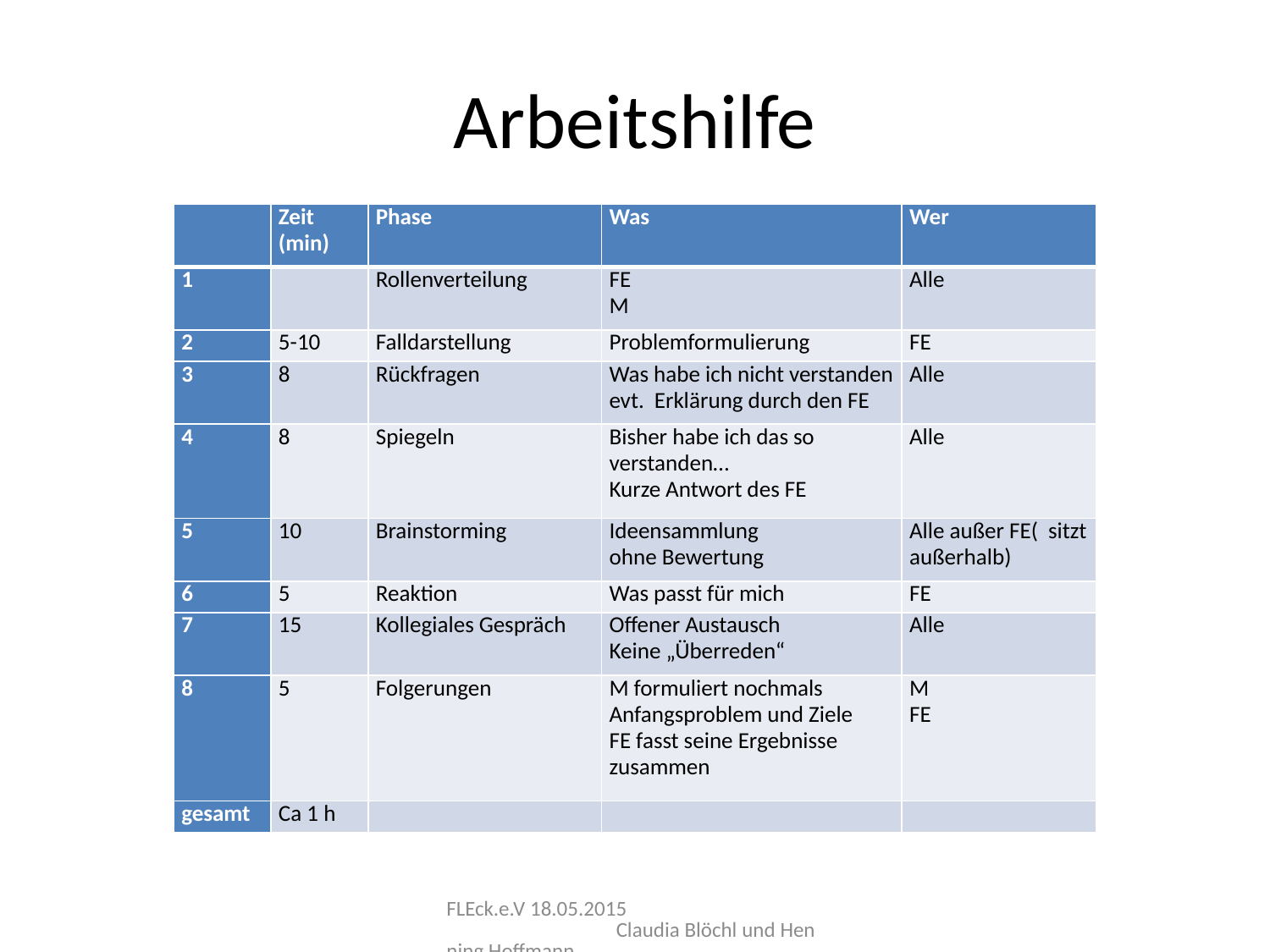

# Arbeitshilfe
|  | Zeit (min) | Phase | Was | Wer |
| --- | --- | --- | --- | --- |
| 1 |  | Rollenverteilung | FE M | Alle |
| 2 | 5-10 | Falldarstellung | Problemformulierung | FE |
| 3 | 8 | Rückfragen | Was habe ich nicht verstanden evt. Erklärung durch den FE | Alle |
| 4 | 8 | Spiegeln | Bisher habe ich das so verstanden… Kurze Antwort des FE | Alle |
| 5 | 10 | Brainstorming | Ideensammlung ohne Bewertung | Alle außer FE( sitzt außerhalb) |
| 6 | 5 | Reaktion | Was passt für mich | FE |
| 7 | 15 | Kollegiales Gespräch | Offener Austausch Keine „Überreden“ | Alle |
| 8 | 5 | Folgerungen | M formuliert nochmals Anfangsproblem und Ziele FE fasst seine Ergebnisse zusammen | M FE |
| gesamt | Ca 1 h |  |  |  |
FLEck.e.V 18.05.2015                                                                           Claudia Blöchl und Henning Hoffmann